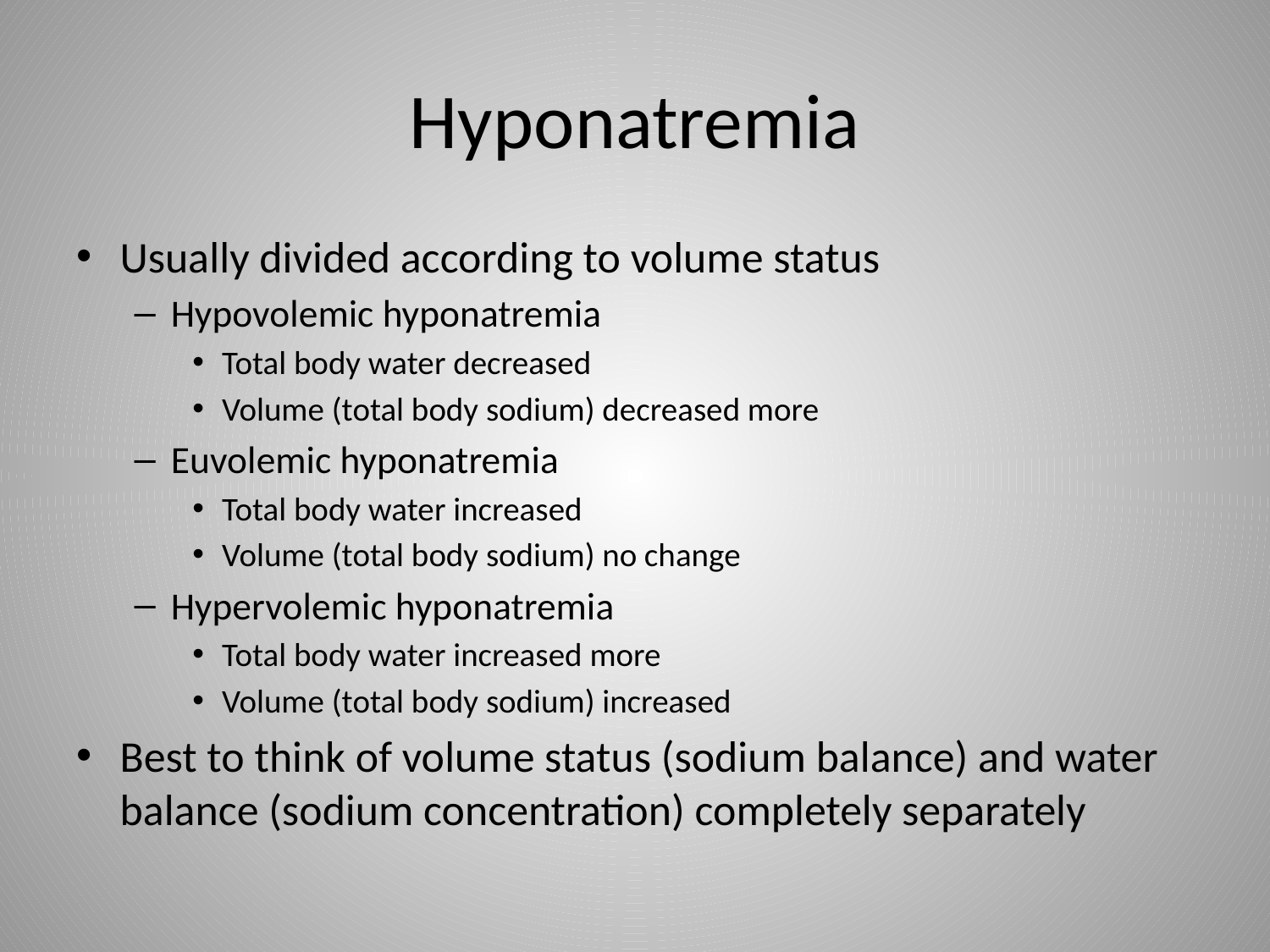

# Hyponatremia
Usually divided according to volume status
Hypovolemic hyponatremia
Total body water decreased
Volume (total body sodium) decreased more
Euvolemic hyponatremia
Total body water increased
Volume (total body sodium) no change
Hypervolemic hyponatremia
Total body water increased more
Volume (total body sodium) increased
Best to think of volume status (sodium balance) and water balance (sodium concentration) completely separately